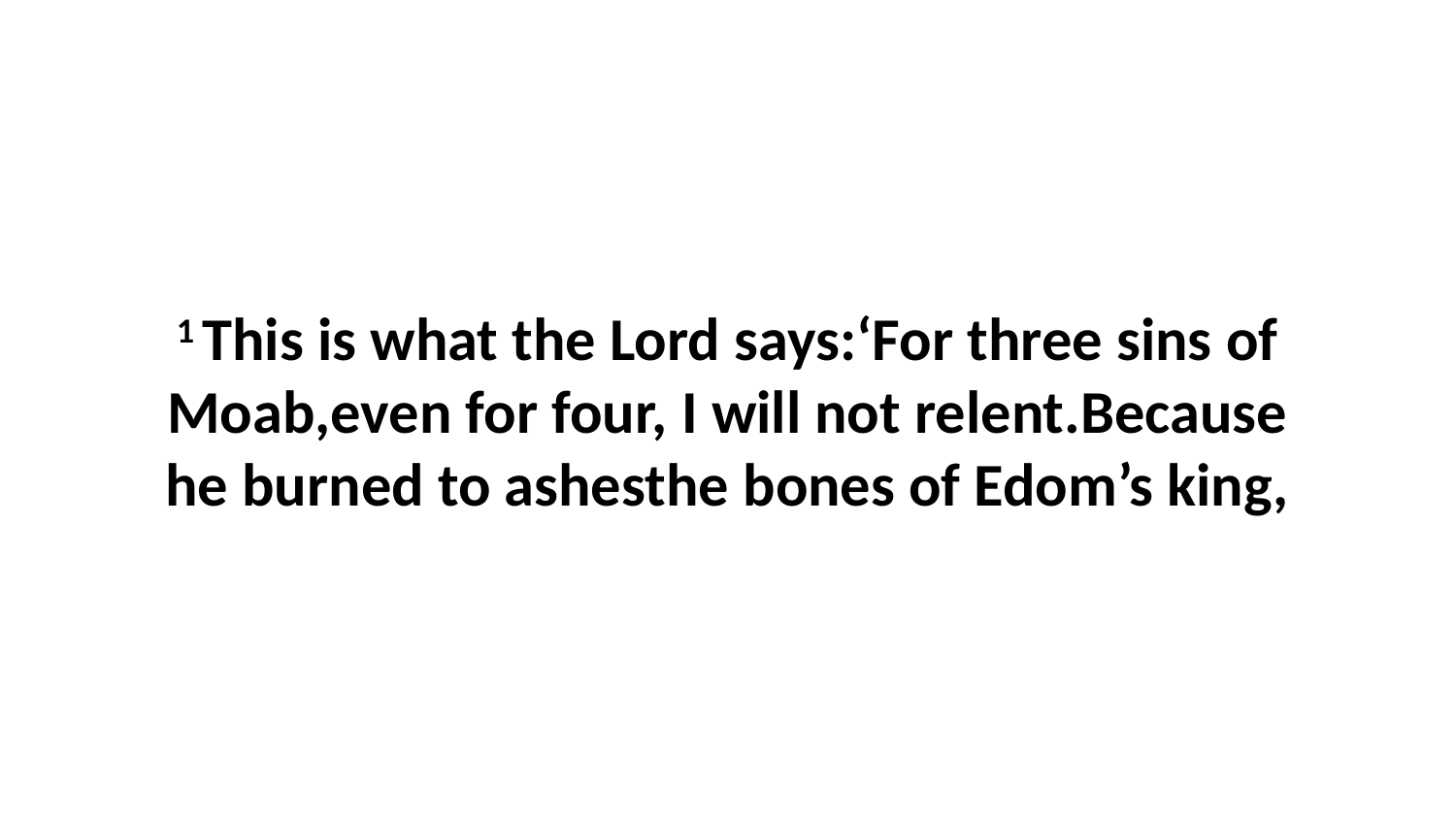

1 This is what the Lord says:‘For three sins of Moab,even for four, I will not relent.Because he burned to ashesthe bones of Edom’s king,